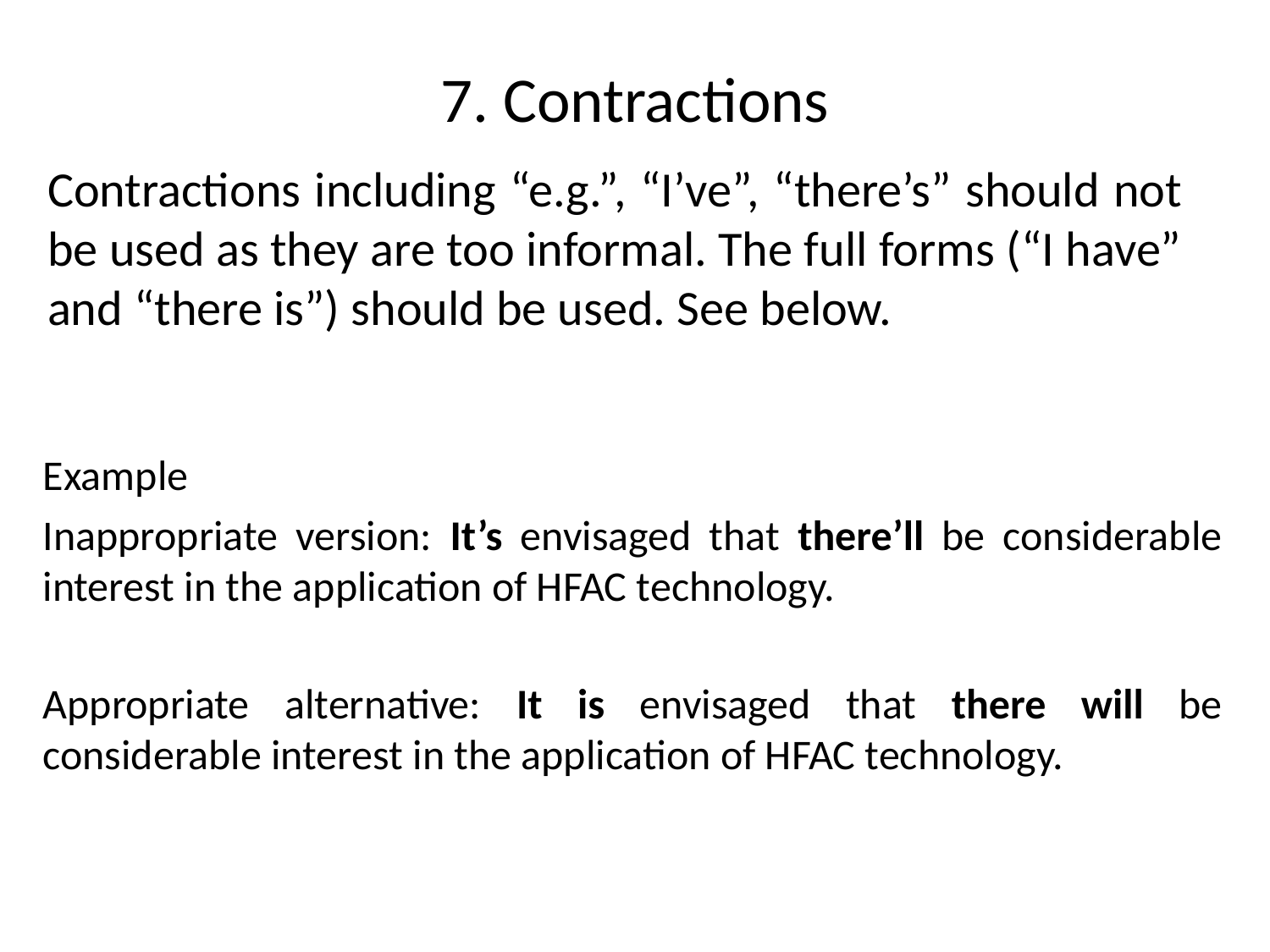

# 7. Contractions
Contractions including “e.g.”, “I’ve”, “there’s” should not be used as they are too informal. The full forms (“I have” and “there is”) should be used. See below.
Example
Inappropriate version: It’s envisaged that there’ll be considerable interest in the application of HFAC technology.

Appropriate alternative: It is envisaged that there will be considerable interest in the application of HFAC technology.